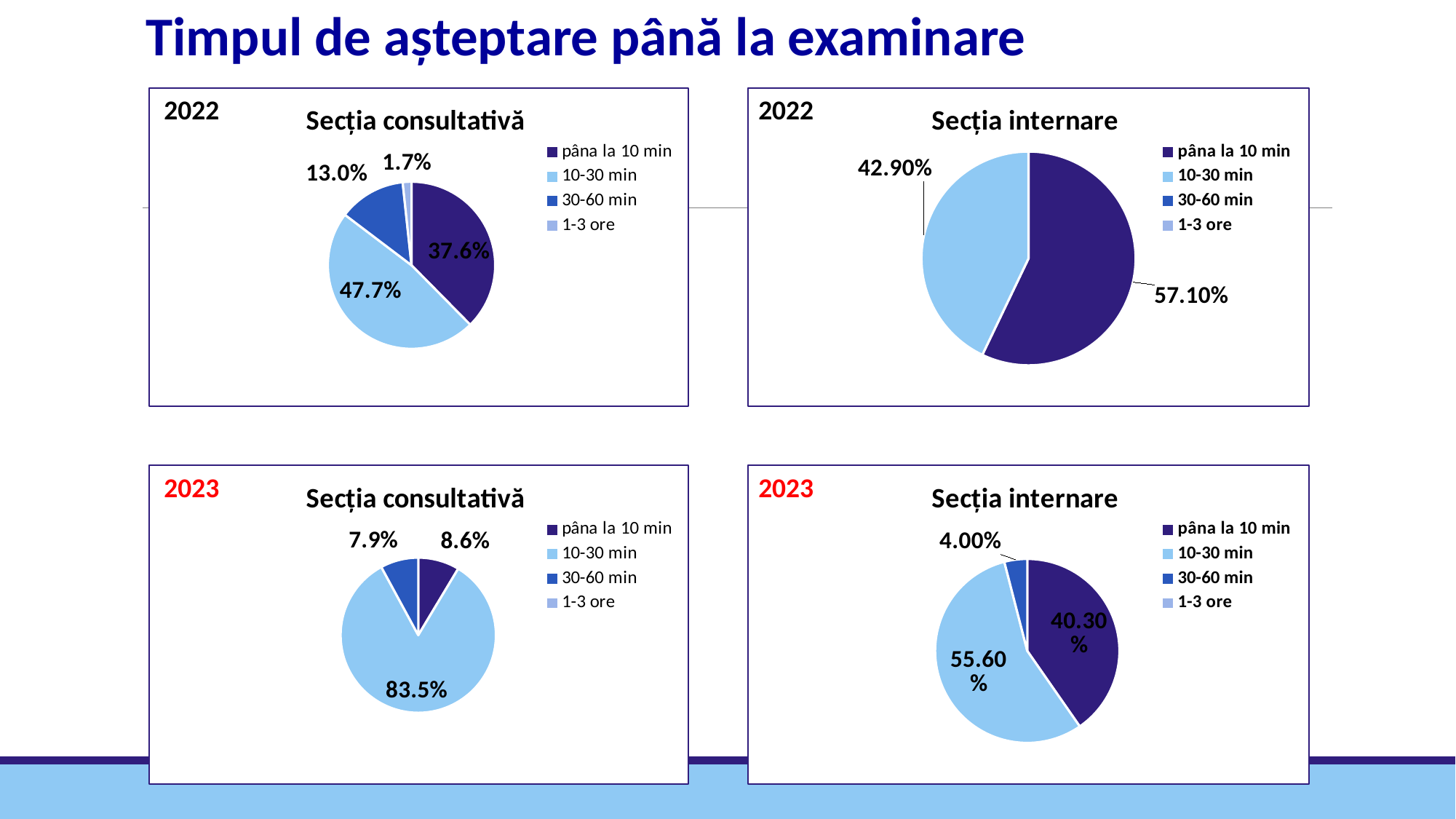

Timpul de așteptare până la examinare

### Chart: Secția consultativă

| Category | Продажи |
|---|---|
| pâna la 10 min | 0.3759 |
| 10-30 min | 0.477 |
| 30-60 min | 0.1297 |
| 1-3 ore  | 0.0169 |
2022

### Chart: Secția internare

| Category | Продажи |
|---|---|
| pâna la 10 min | 0.571 |
| 10-30 min | 0.429 |
| 30-60 min | 0.0 |
| 1-3 ore  | 0.0 |
2022

### Chart: Secția consultativă

| Category | Продажи |
|---|---|
| pâna la 10 min | 0.086 |
| 10-30 min | 0.835 |
| 30-60 min | 0.079 |
| 1-3 ore  | None |
2023

### Chart: Secția internare

| Category | Продажи |
|---|---|
| pâna la 10 min | 0.403 |
| 10-30 min | 0.556 |
| 30-60 min | 0.04 |
| 1-3 ore  | 0.0 |
2023